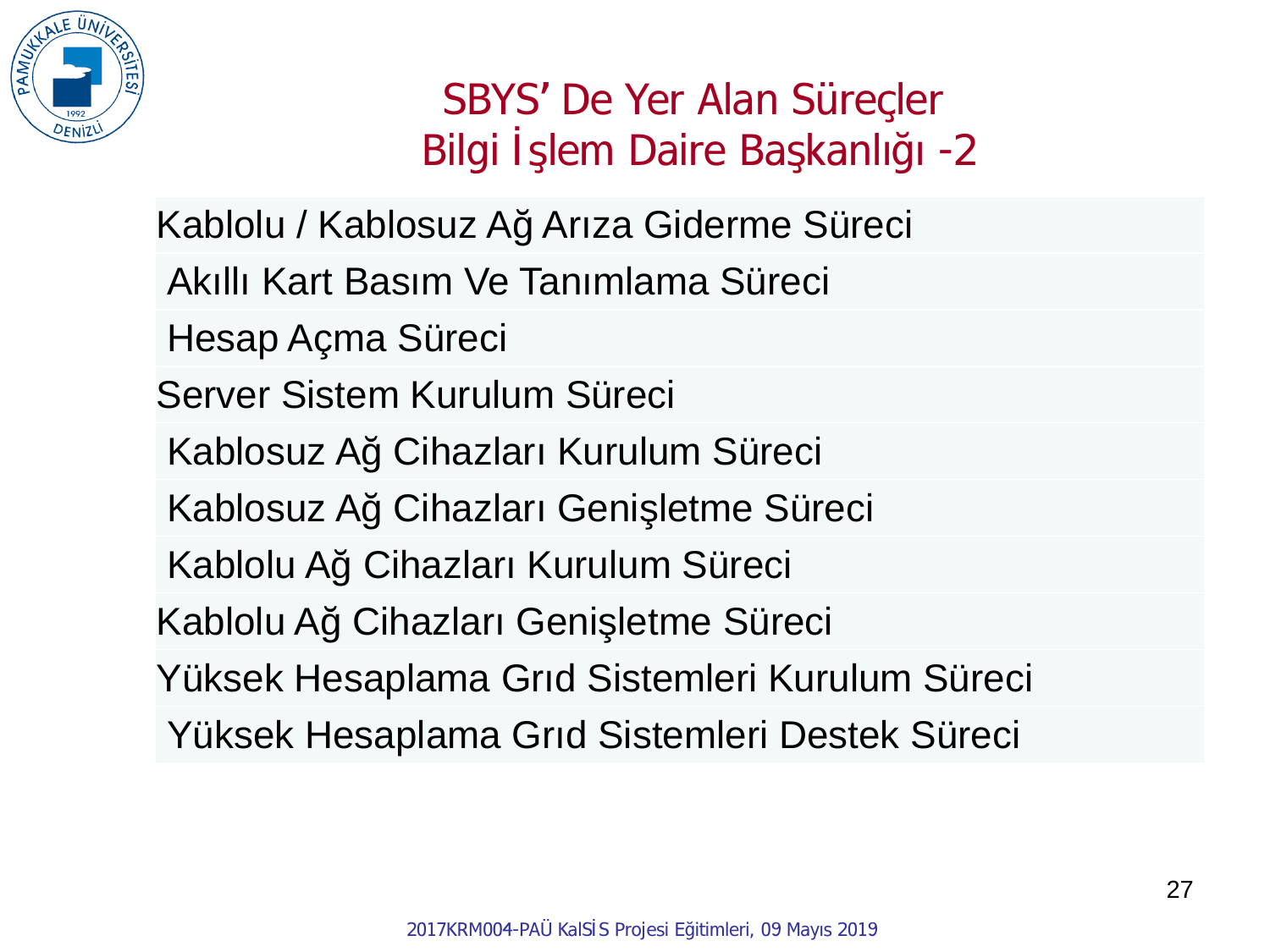

SBYS’ De Yer Alan Süreçler
Bilgi İşlem Daire Başkanlığı -2
| Kablolu / Kablosuz Ağ Arıza Giderme Süreci |
| --- |
| Akıllı Kart Basım Ve Tanımlama Süreci |
| Hesap Açma Süreci |
| Server Sistem Kurulum Süreci |
| Kablosuz Ağ Cihazları Kurulum Süreci |
| Kablosuz Ağ Cihazları Genişletme Süreci |
| Kablolu Ağ Cihazları Kurulum Süreci |
| Kablolu Ağ Cihazları Genişletme Süreci |
| Yüksek Hesaplama Grıd Sistemleri Kurulum Süreci |
| Yüksek Hesaplama Grıd Sistemleri Destek Süreci |
27
2017KRM004-PAÜ KalSİS Projesi Eğitimleri, 09 Mayıs 2019